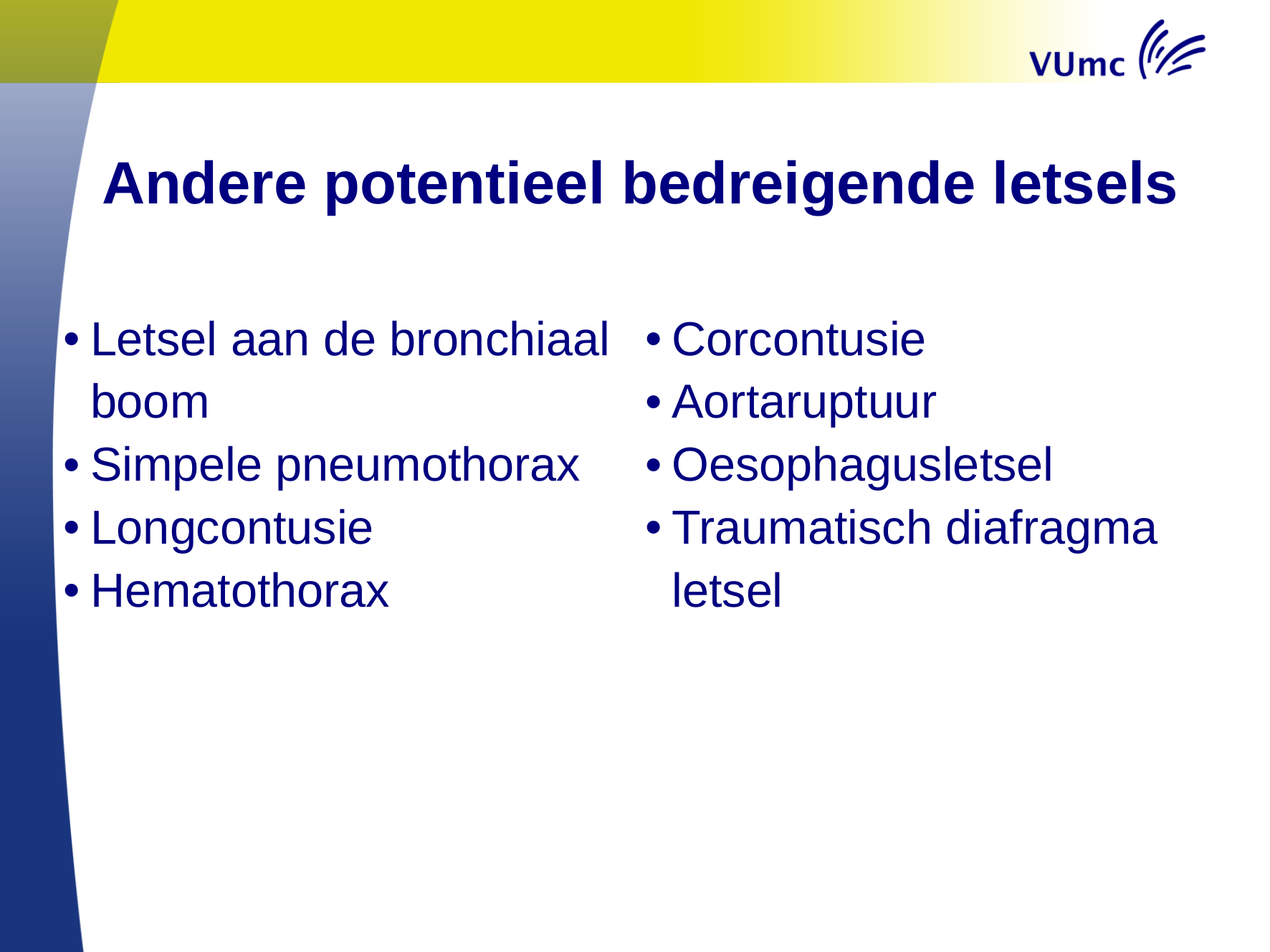

Andere potentieel bedreigende letsels
Letsel aan de bronchiaal boom
Simpele pneumothorax
Longcontusie
Hematothorax
Corcontusie
Aortaruptuur
Oesophagusletsel
Traumatisch diafragma letsel